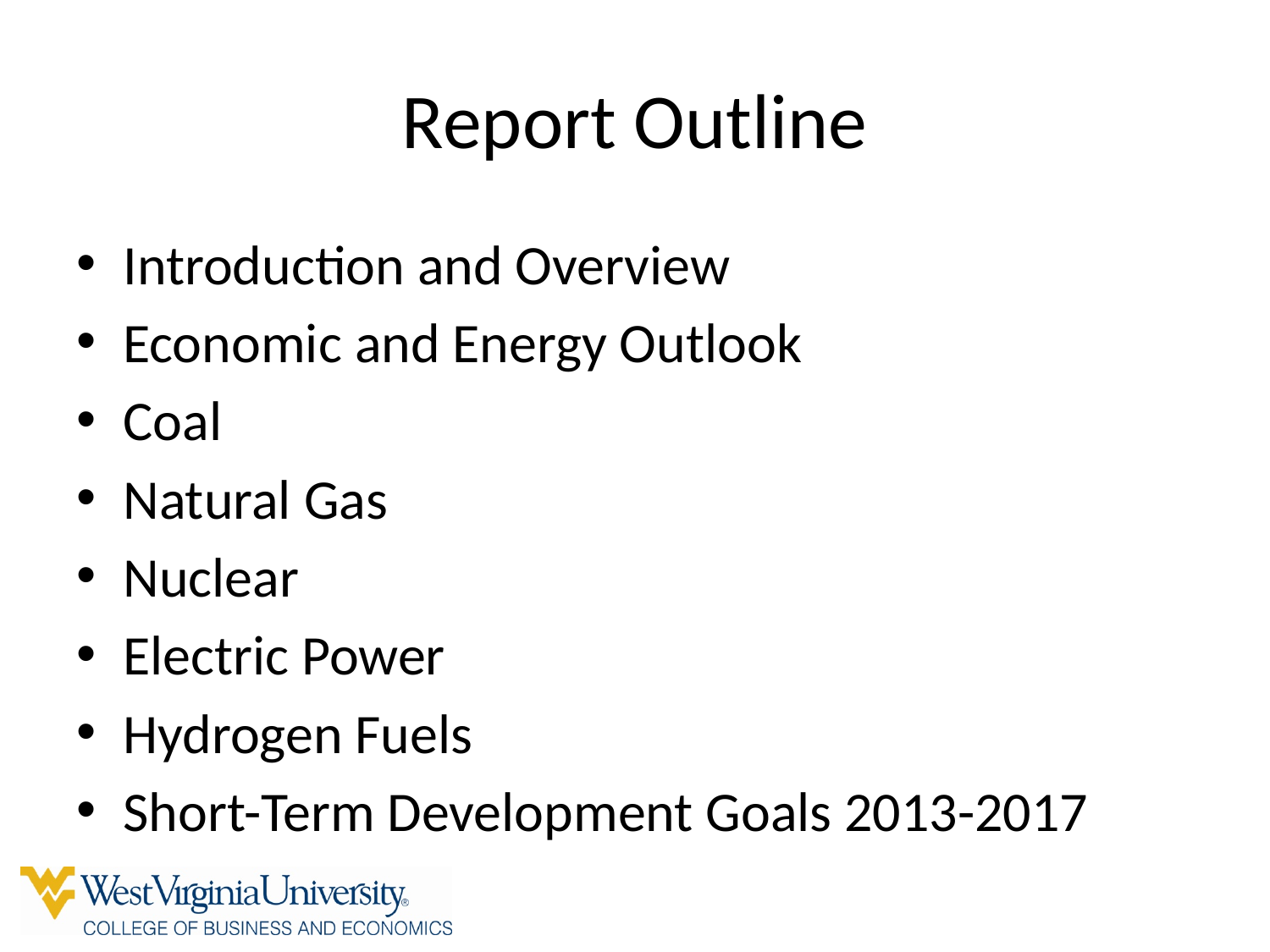

# Report Outline
Introduction and Overview
Economic and Energy Outlook
Coal
Natural Gas
Nuclear
Electric Power
Hydrogen Fuels
Short-Term Development Goals 2013-2017